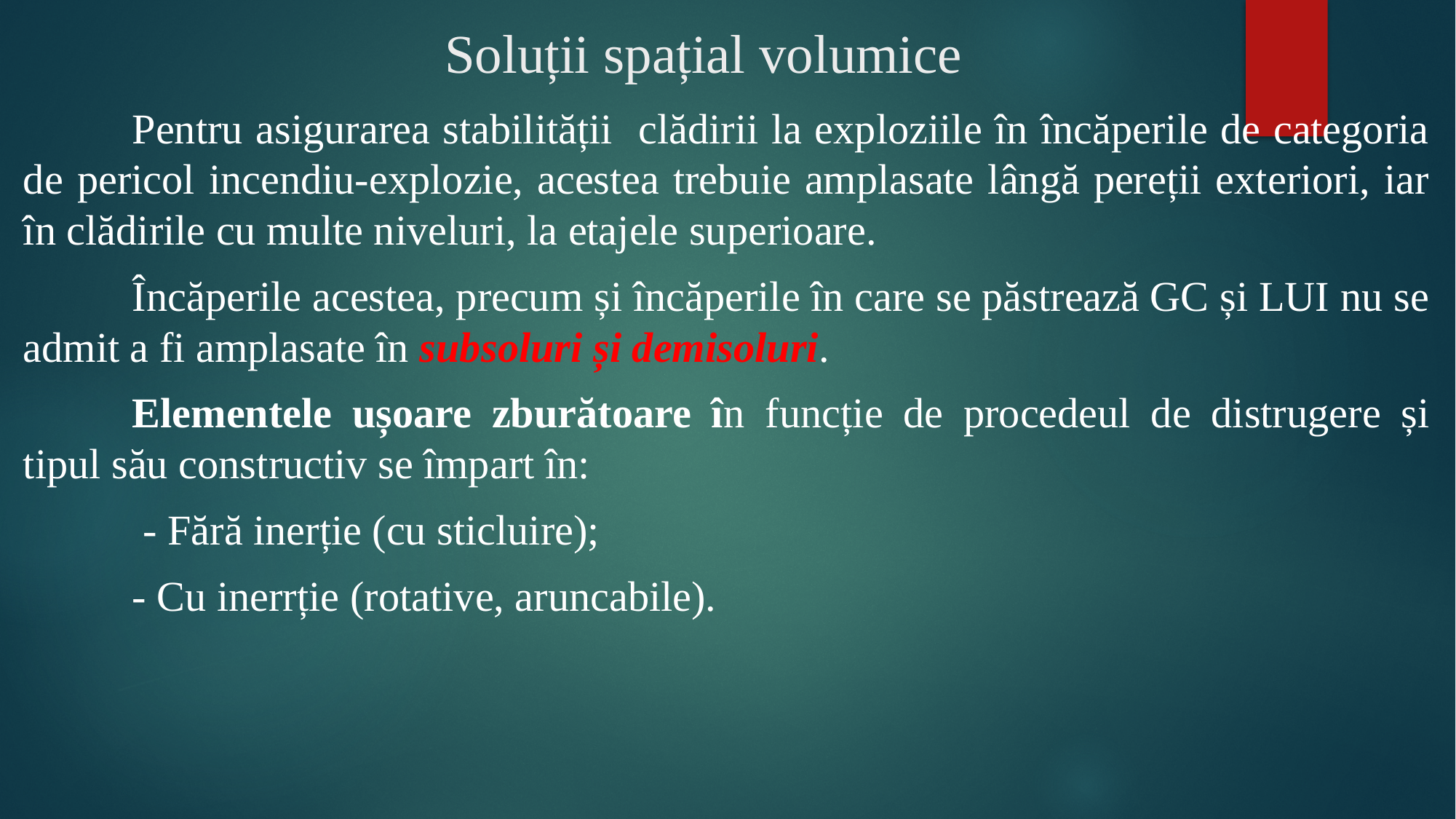

# Soluții spațial volumice
	Pentru asigurarea stabilității  clădirii la exploziile în încăperile de categoria de pericol incendiu-explozie, acestea trebuie amplasate lângă pereții exteriori, iar în clădirile cu multe niveluri, la etajele superioare.
	Încăperile acestea, precum și încăperile în care se păstrează GC și LUI nu se admit a fi amplasate în subsoluri și demisoluri.
	Elementele ușoare zburătoare în funcție de procedeul de distrugere și tipul său constructiv se împart în:
	 - Fără inerție (cu sticluire);
	- Cu inerrție (rotative, aruncabile).